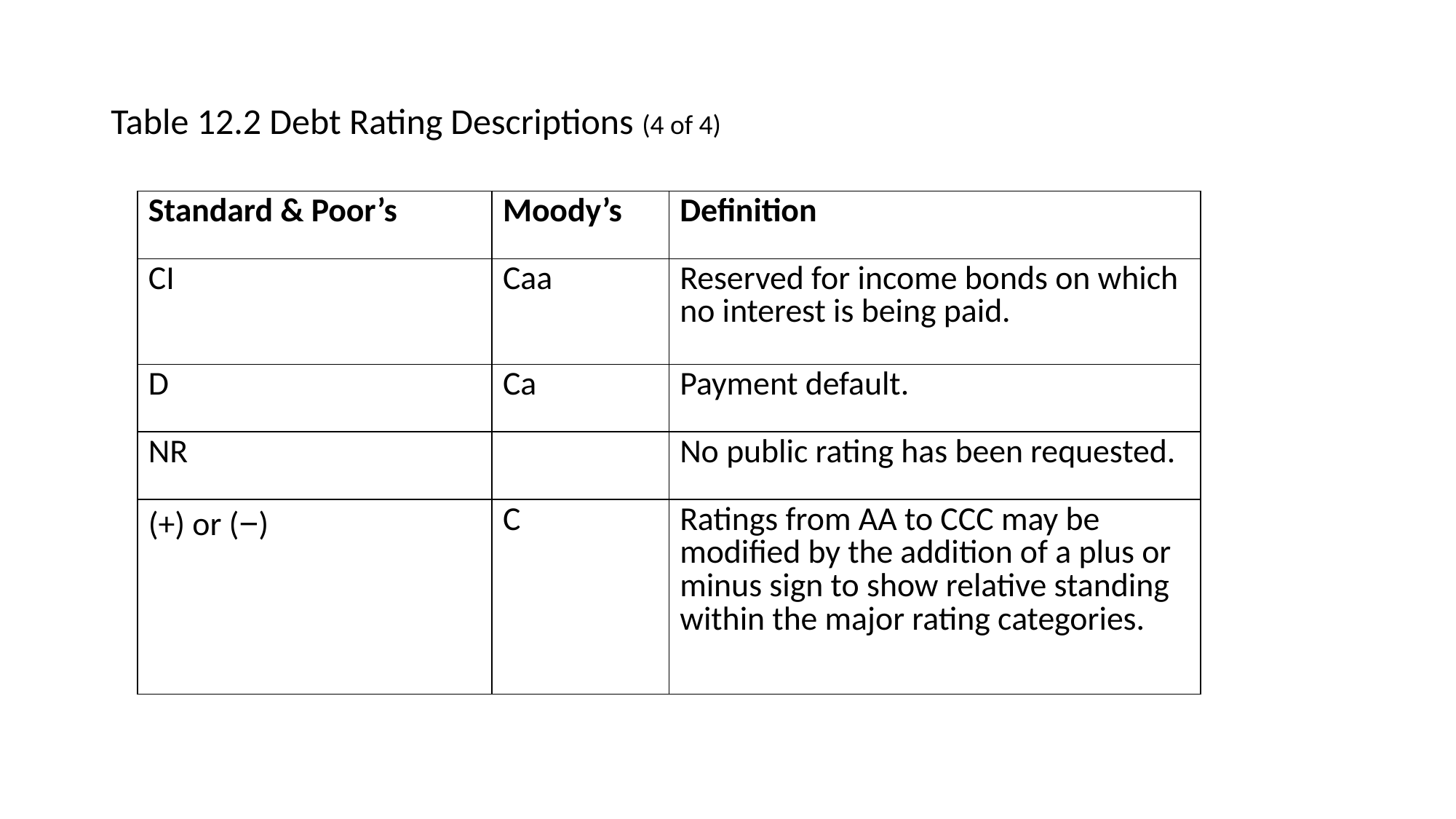

# Table 12.2 Debt Rating Descriptions (4 of 4)
| Standard & Poor’s | Moody’s | Definition |
| --- | --- | --- |
| CI | Caa | Reserved for income bonds on which no interest is being paid. |
| D | Ca | Payment default. |
| NR |  | No public rating has been requested. |
| (+) or (−) | C | Ratings from AA to CCC may be modified by the addition of a plus or minus sign to show relative standing within the major rating categories. |